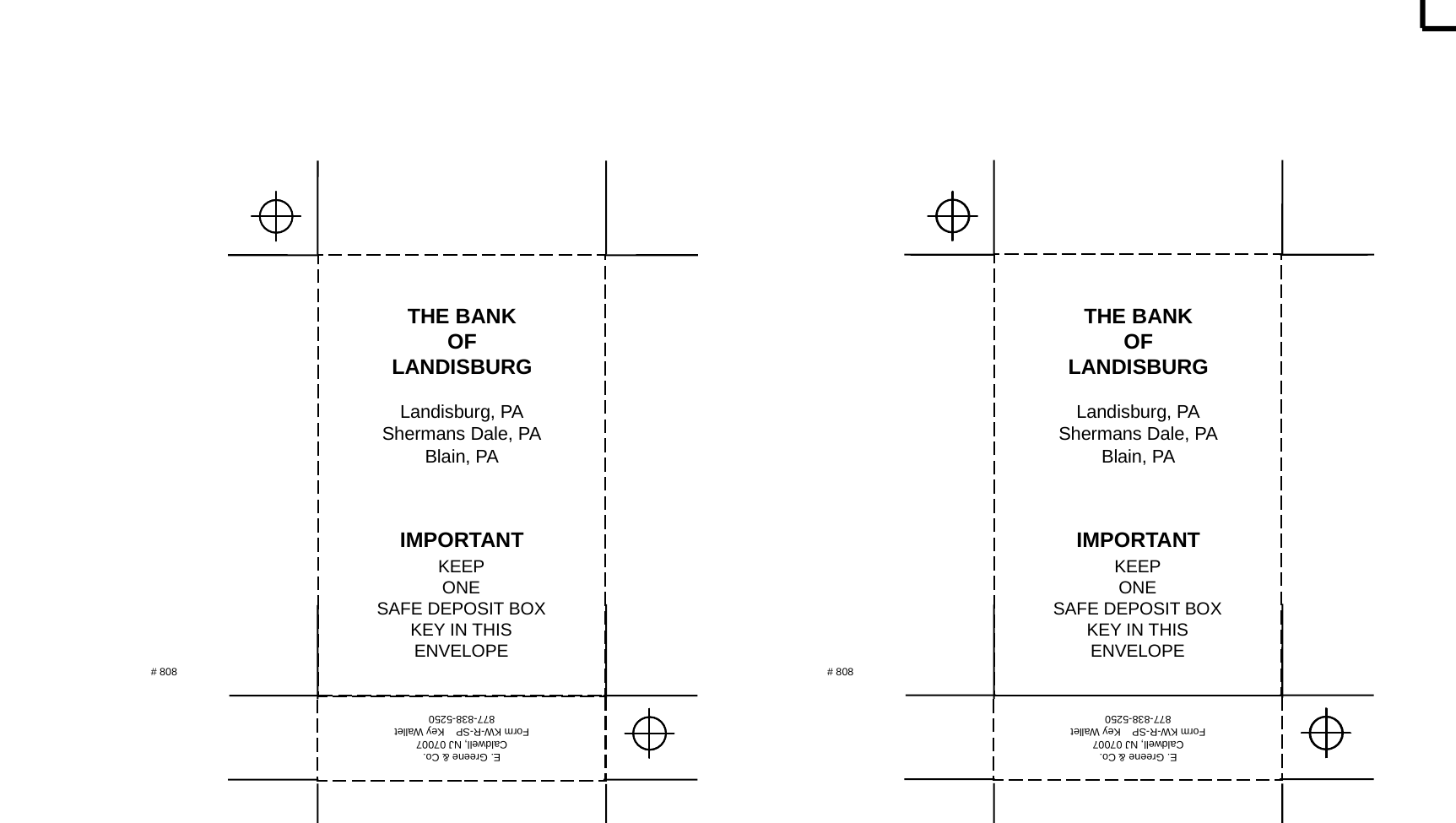

Click to delete before Printing plate!

Click to delete before Printing plate!

THE BANK
OF
LANDISBURG
Landisburg, PA
Shermans Dale, PA
Blain, PA
IMPORTANT
KEEP
ONE
SAFE DEPOSIT BOX
KEY IN THIS
ENVELOPE
# 808

E. Greene & Co.
Caldwell, NJ 07007
Form KW-R-SP    Key Wallet
877-838-5250

THE BANK
OF
LANDISBURG
Landisburg, PA
Shermans Dale, PA
Blain, PA
IMPORTANT
KEEP
ONE
SAFE DEPOSIT BOX
KEY IN THIS
ENVELOPE
# 808

E. Greene & Co.
Caldwell, NJ 07007
Form KW-R-SP    Key Wallet
877-838-5250